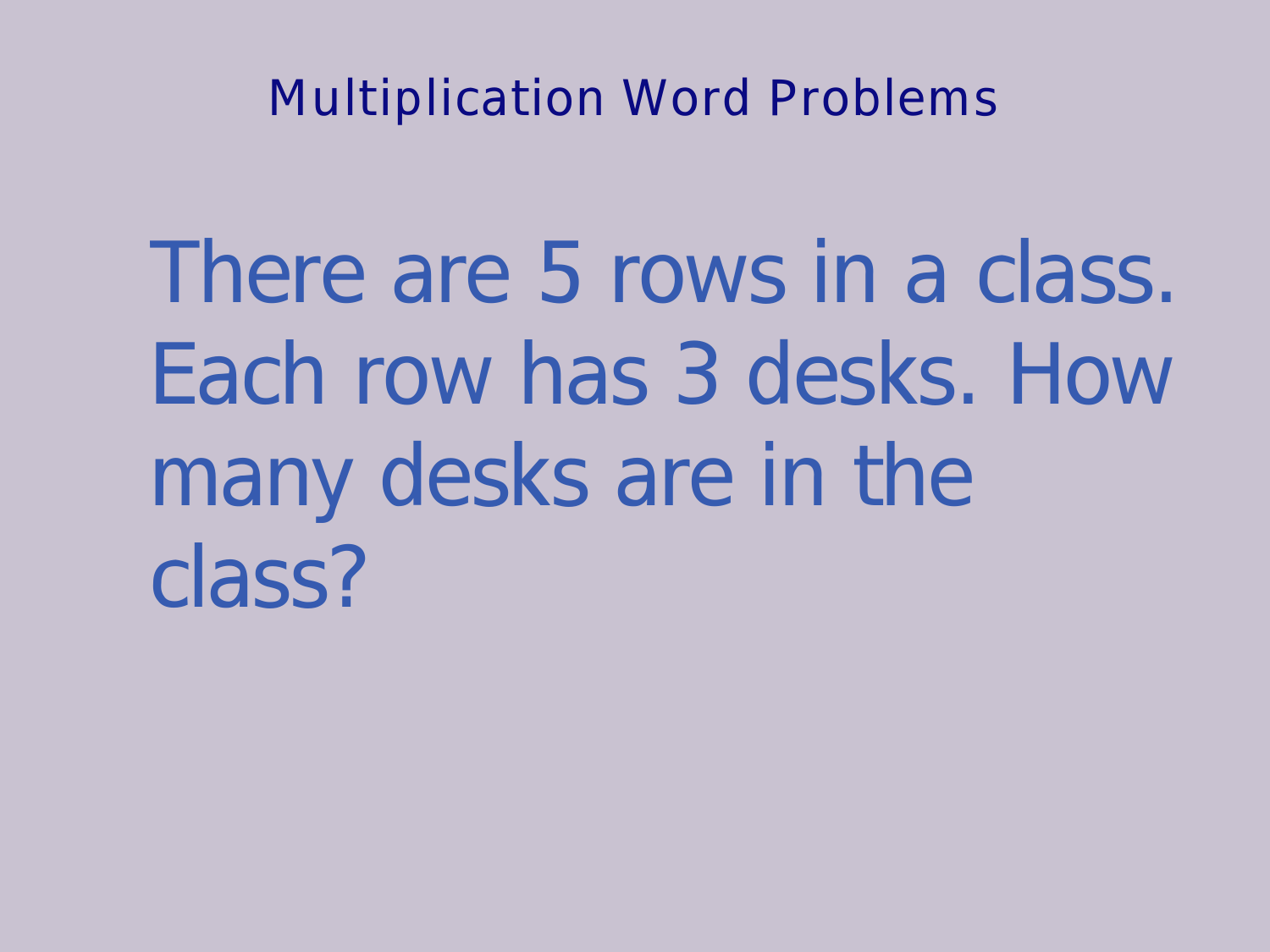

# Multiplication Word Problems
There are 5 rows in a class. Each row has 3 desks. How many desks are in the class?